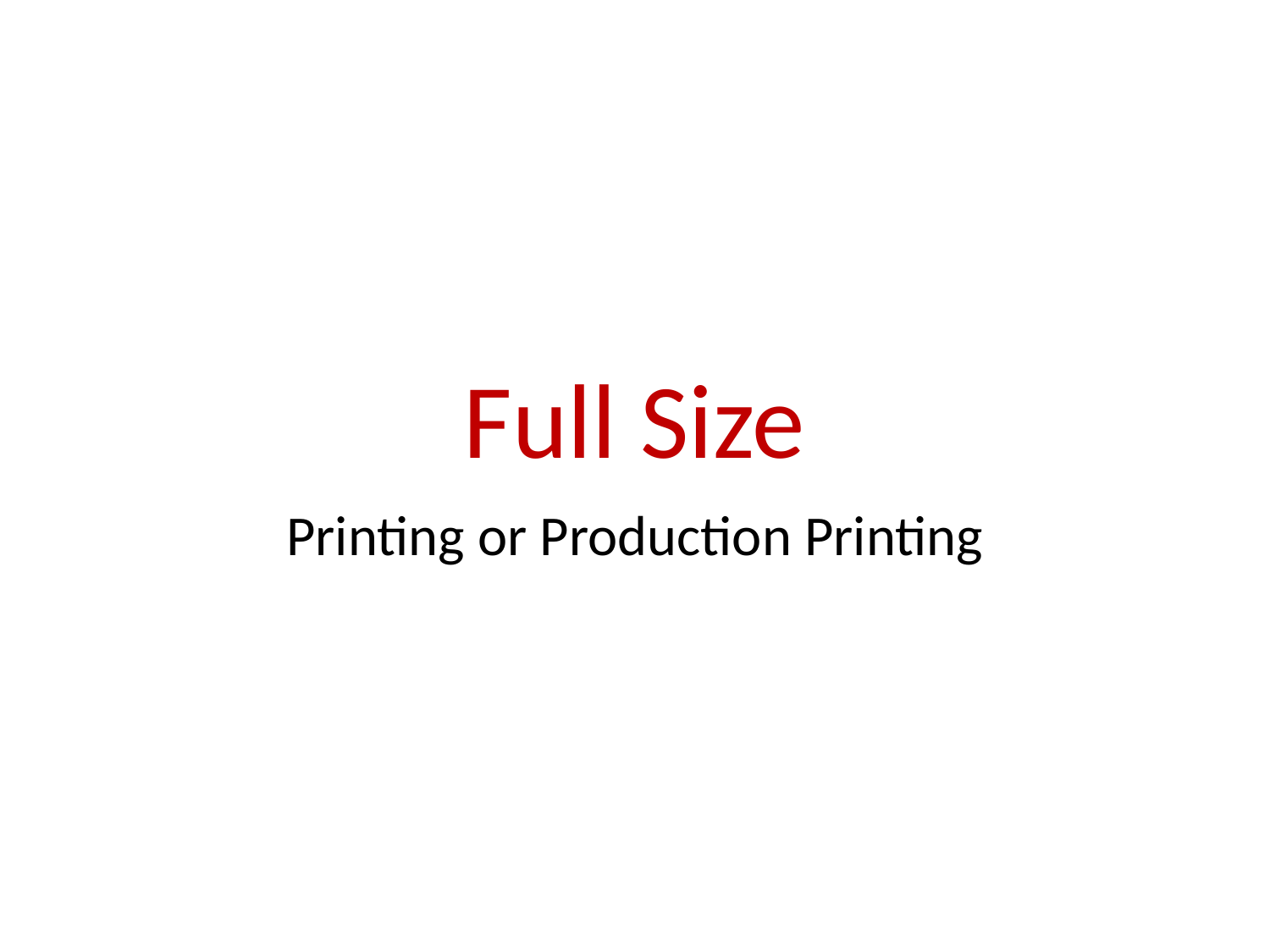

# Full Size
Printing or Production Printing